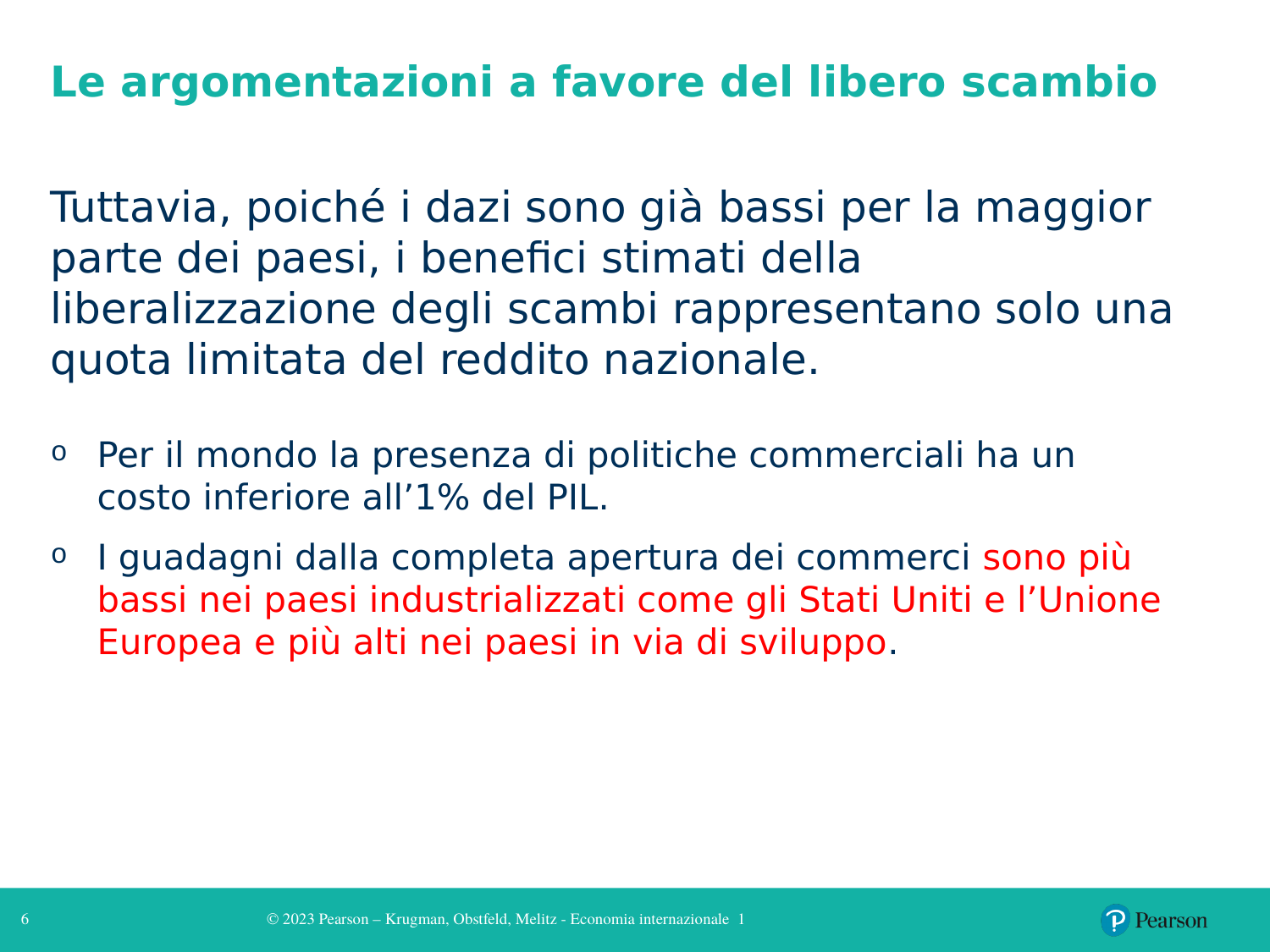

# Le argomentazioni a favore del libero scambio
Tuttavia, poiché i dazi sono già bassi per la maggior parte dei paesi, i benefici stimati della liberalizzazione degli scambi rappresentano solo una quota limitata del reddito nazionale.

Per il mondo la presenza di politiche commerciali ha un costo inferiore all’1% del PIL.
I guadagni dalla completa apertura dei commerci sono più bassi nei paesi industrializzati come gli Stati Uniti e l’Unione Europea e più alti nei paesi in via di sviluppo.
6
© 2023 Pearson – Krugman, Obstfeld, Melitz - Economia internazionale  1